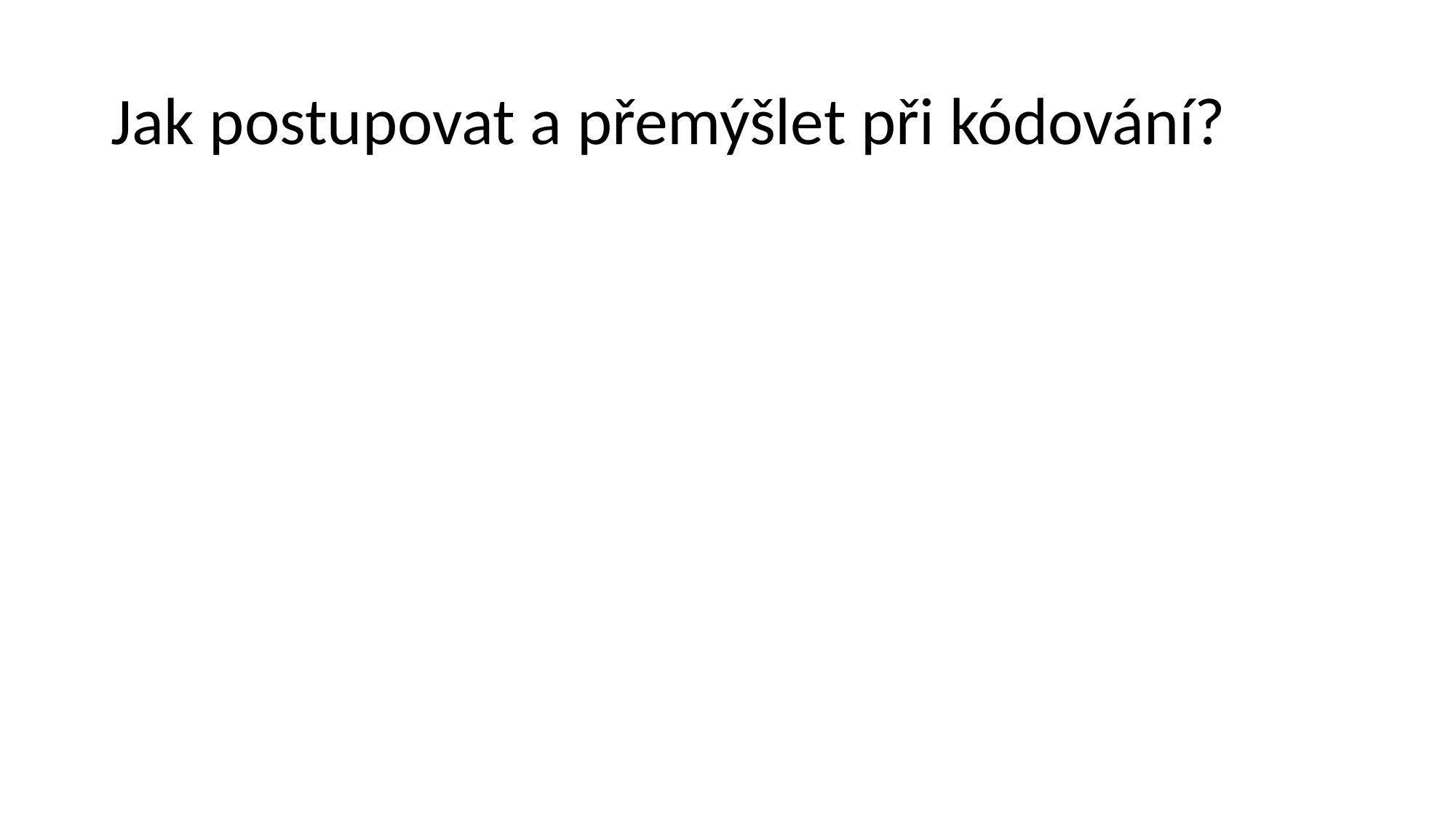

# Jak postupovat a přemýšlet při kódování?